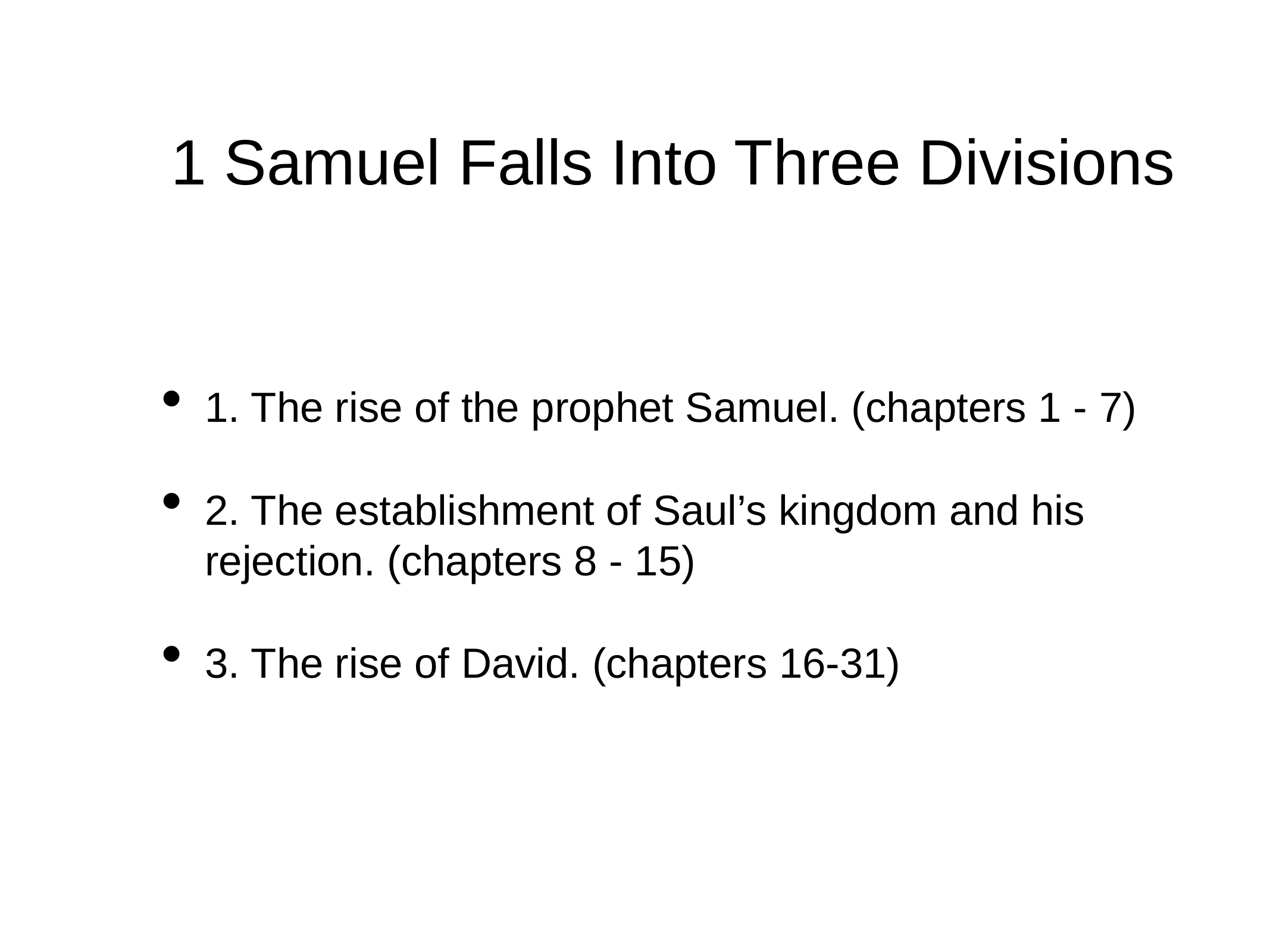

# 1 Samuel Falls Into Three Divisions
1. The rise of the prophet Samuel. (chapters 1 - 7)
2. The establishment of Saul’s kingdom and his rejection. (chapters 8 - 15)
3. The rise of David. (chapters 16-31)